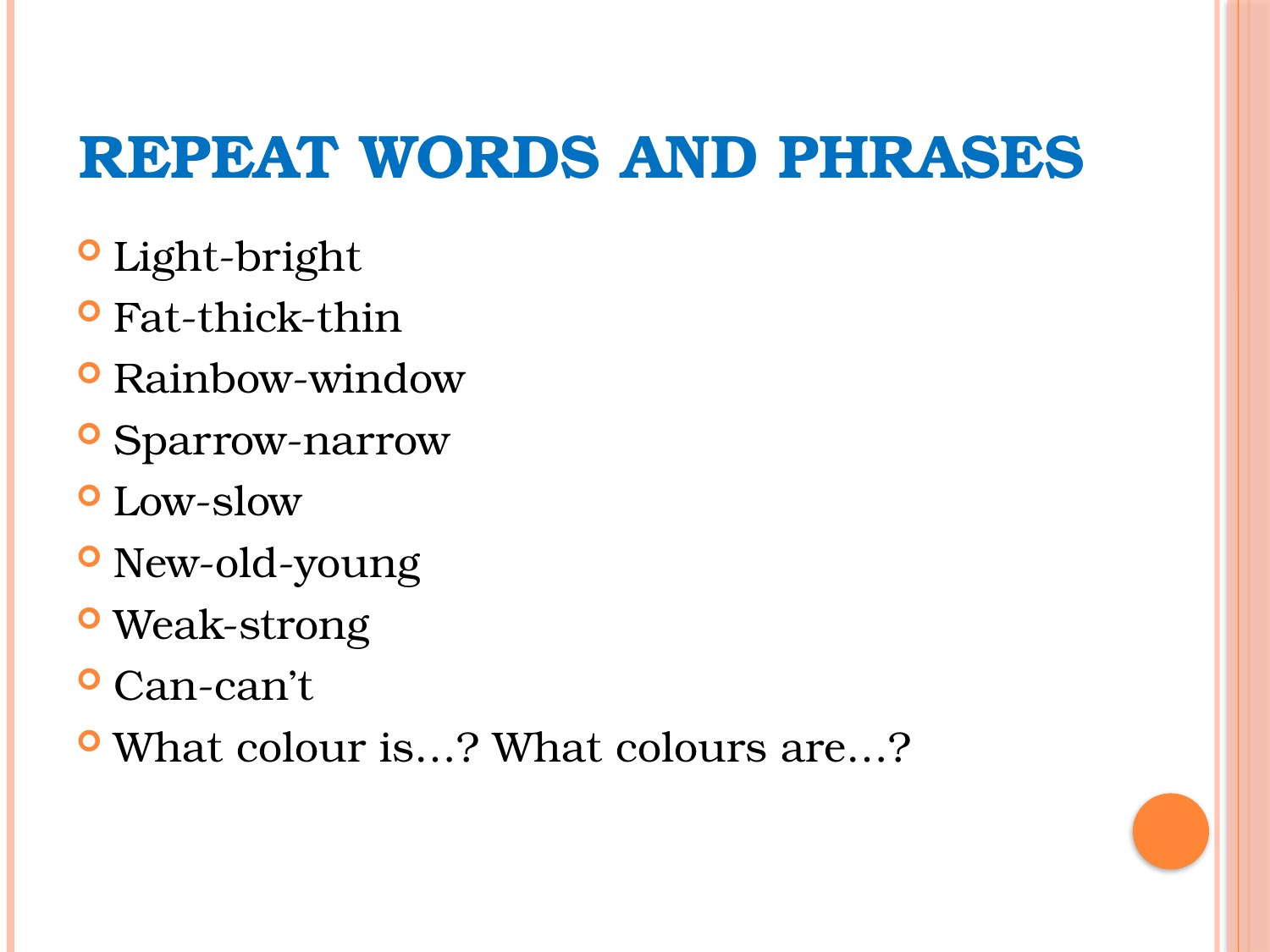

# Repeat words and phrases
Light-bright
Fat-thick-thin
Rainbow-window
Sparrow-narrow
Low-slow
New-old-young
Weak-strong
Can-can’t
What colour is…? What colours are…?